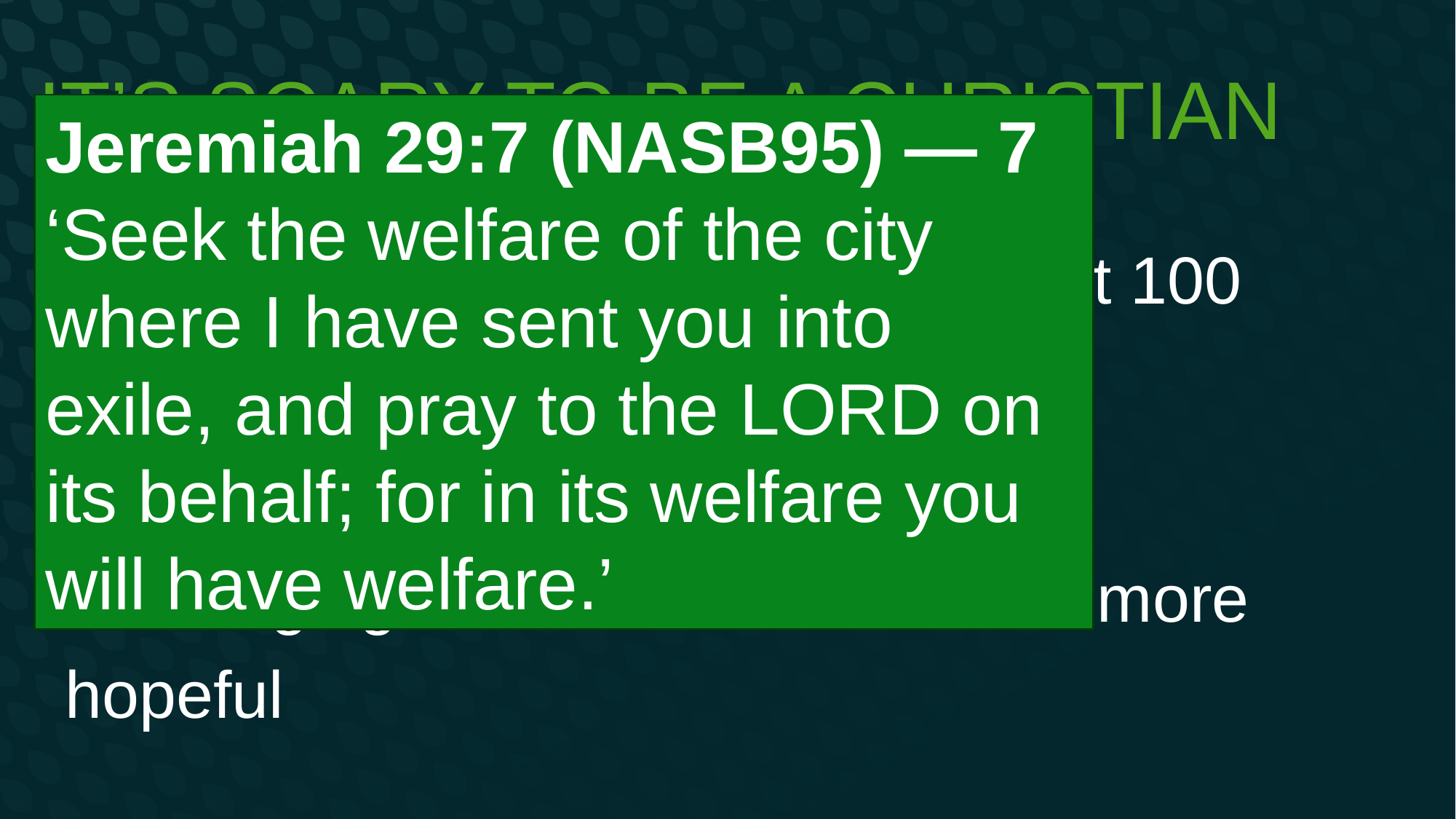

# It’s scary to be a Christian
Jeremiah 29:7 (NASB95) — 7 ‘Seek the welfare of the city where I have sent you into exile, and pray to the Lord on its behalf; for in its welfare you will have welfare.’
More than any other time in the last 100 years
It’s likely only going to get worse
As things get worse, we should be more hopeful